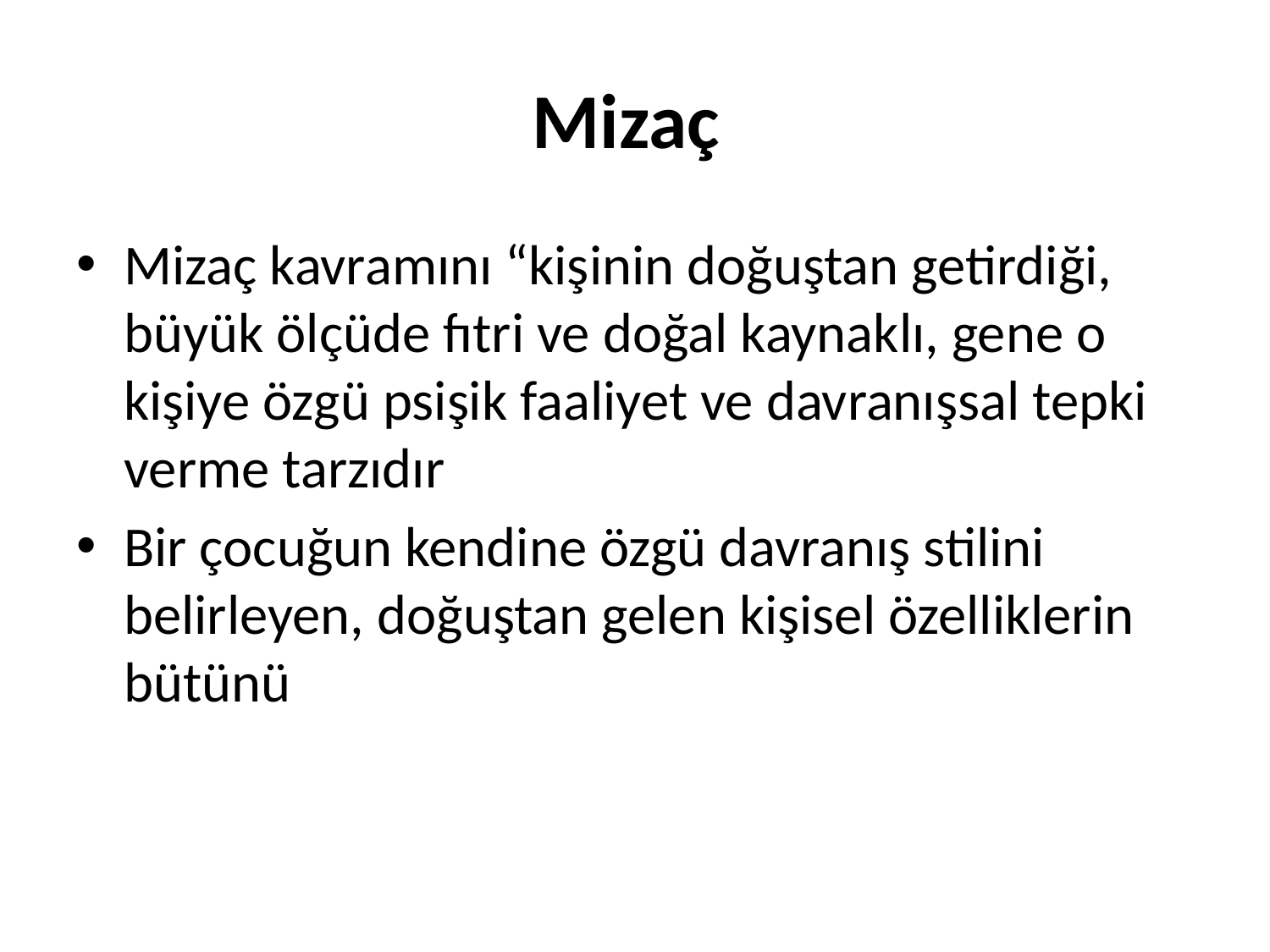

# Mizaç
Mizaç kavramını “kişinin doğuştan getirdiği, büyük ölçüde fıtri ve doğal kaynaklı, gene o kişiye özgü psişik faaliyet ve davranışsal tepki verme tarzıdır
Bir çocuğun kendine özgü davranış stilini belirleyen, doğuştan gelen kişisel özelliklerin bütünü